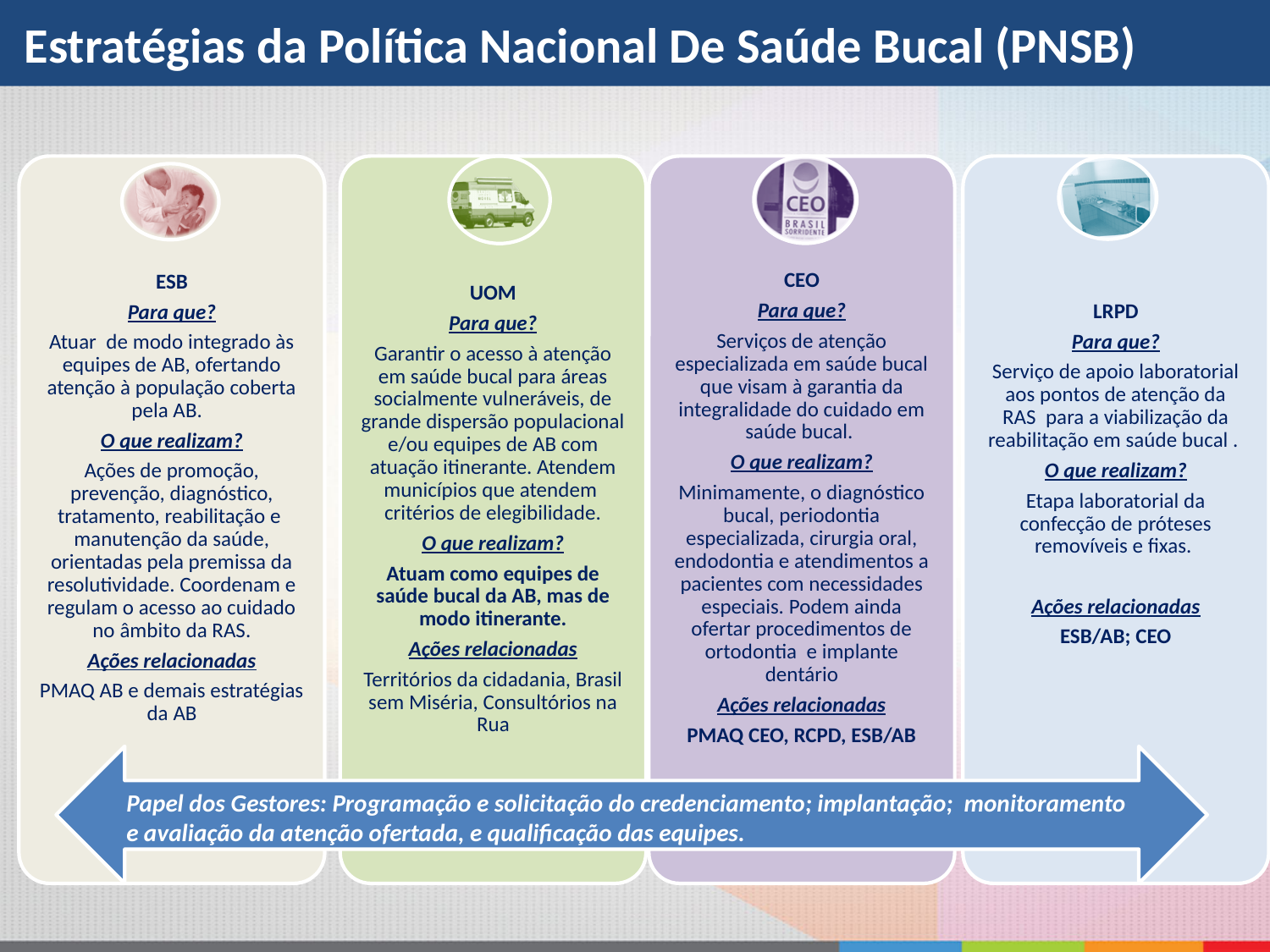

Estratégias da Política Nacional De Saúde Bucal (PNSB)
ESB
Para que?
Atuar  de modo integrado às equipes de AB, ofertando atenção à população coberta pela AB.
O que realizam?
Ações de promoção, prevenção, diagnóstico, tratamento, reabilitação e  manutenção da saúde, orientadas pela premissa da resolutividade. Coordenam e regulam o acesso ao cuidado no âmbito da RAS.
Ações relacionadas
PMAQ AB e demais estratégias da AB

UOM
Para que?
Garantir o acesso à atenção em saúde bucal para áreas socialmente vulneráveis, de grande dispersão populacional e/ou equipes de AB com atuação itinerante. Atendem municípios que atendem  critérios de elegibilidade.
O que realizam?
Atuam como equipes de saúde bucal da AB, mas de modo itinerante.
Ações relacionadas
Territórios da cidadania, Brasil sem Miséria, Consultórios na Rua

CEO
Para que?
Serviços de atenção especializada em saúde bucal que visam à garantia da integralidade do cuidado em saúde bucal.
O que realizam?
Minimamente, o diagnóstico bucal, periodontia especializada, cirurgia oral, endodontia e atendimentos a pacientes com necessidades especiais. Podem ainda ofertar procedimentos de ortodontia  e implante dentário
Ações relacionadas
PMAQ CEO, RCPD, ESB/AB

LRPD
Para que?
Serviço de apoio laboratorial aos pontos de atenção da RAS  para a viabilização da reabilitação em saúde bucal .
O que realizam?
Etapa laboratorial da confecção de próteses removíveis e fixas.

Ações relacionadas
ESB/AB; CEO

Papel dos Gestores: Programação e solicitação do credenciamento; implantação;  monitoramento e avaliação da atenção ofertada, e qualificação das equipes.